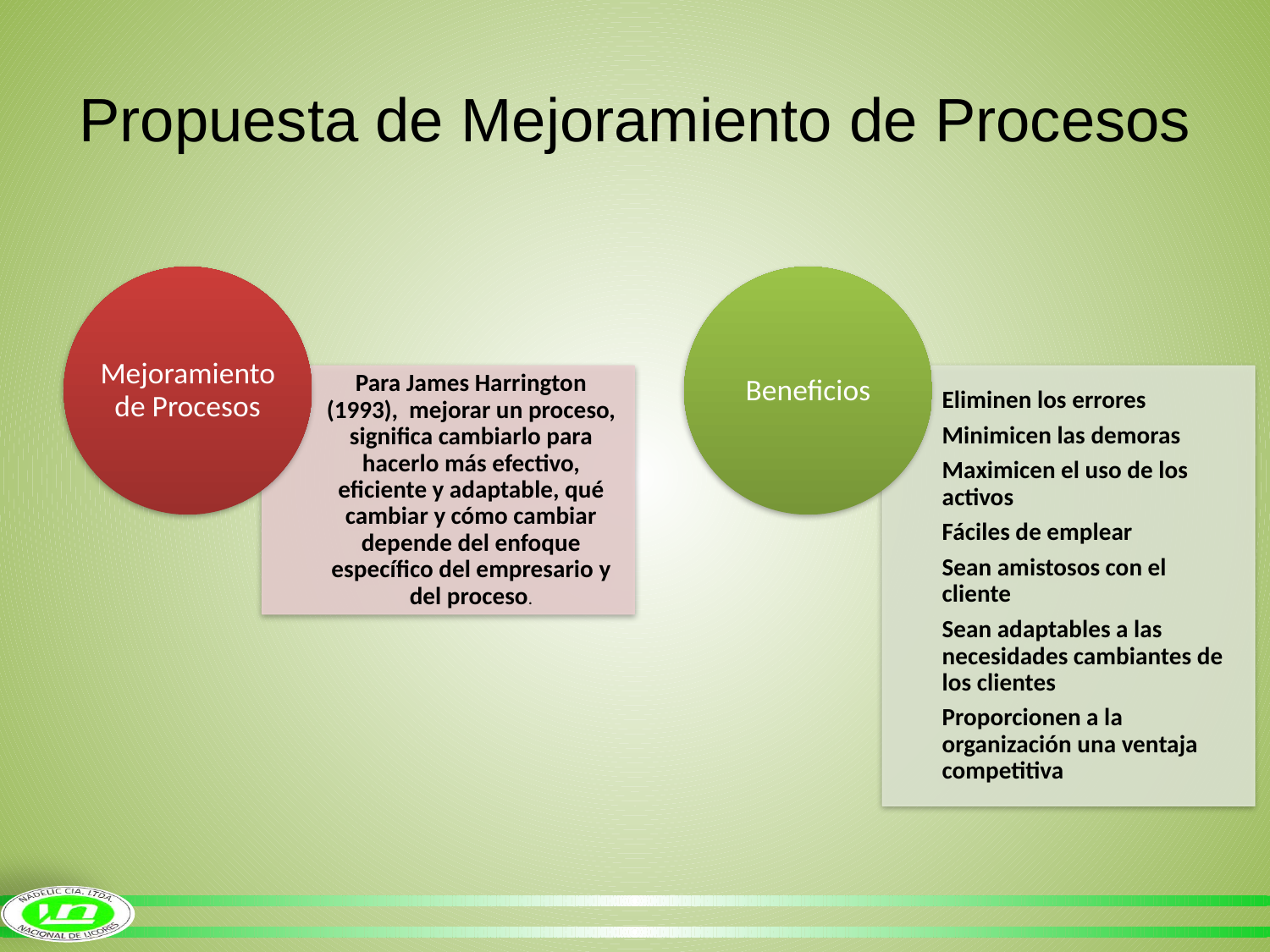

# Propuesta de Mejoramiento de Procesos
Para James Harrington (1993),  mejorar un proceso, significa cambiarlo para hacerlo más efectivo, eficiente y adaptable, qué cambiar y cómo cambiar depende del enfoque específico del empresario y del proceso.
Mejoramiento de Procesos
Eliminen los errores
Minimicen las demoras
Maximicen el uso de los activos
Fáciles de emplear
Sean amistosos con el cliente
Sean adaptables a las necesidades cambiantes de los clientes
Proporcionen a la organización una ventaja competitiva
Beneficios